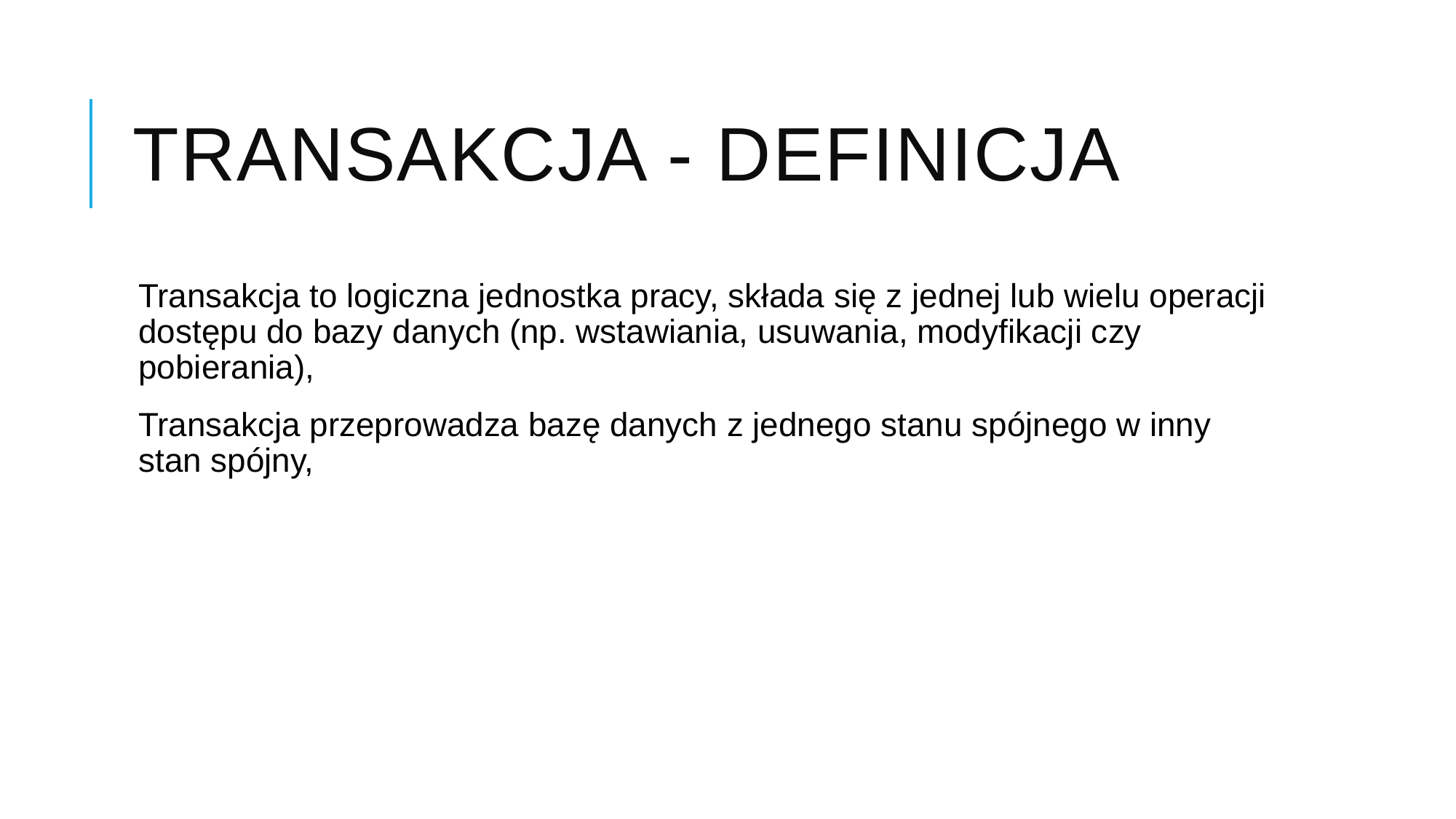

# TRANSAKCJA - DEFINICJA
Transakcja to logiczna jednostka pracy, składa się z jednej lub wielu operacji dostępu do bazy danych (np. wstawiania, usuwania, modyfikacji czy pobierania),
Transakcja przeprowadza bazę danych z jednego stanu spójnego w inny stan spójny,